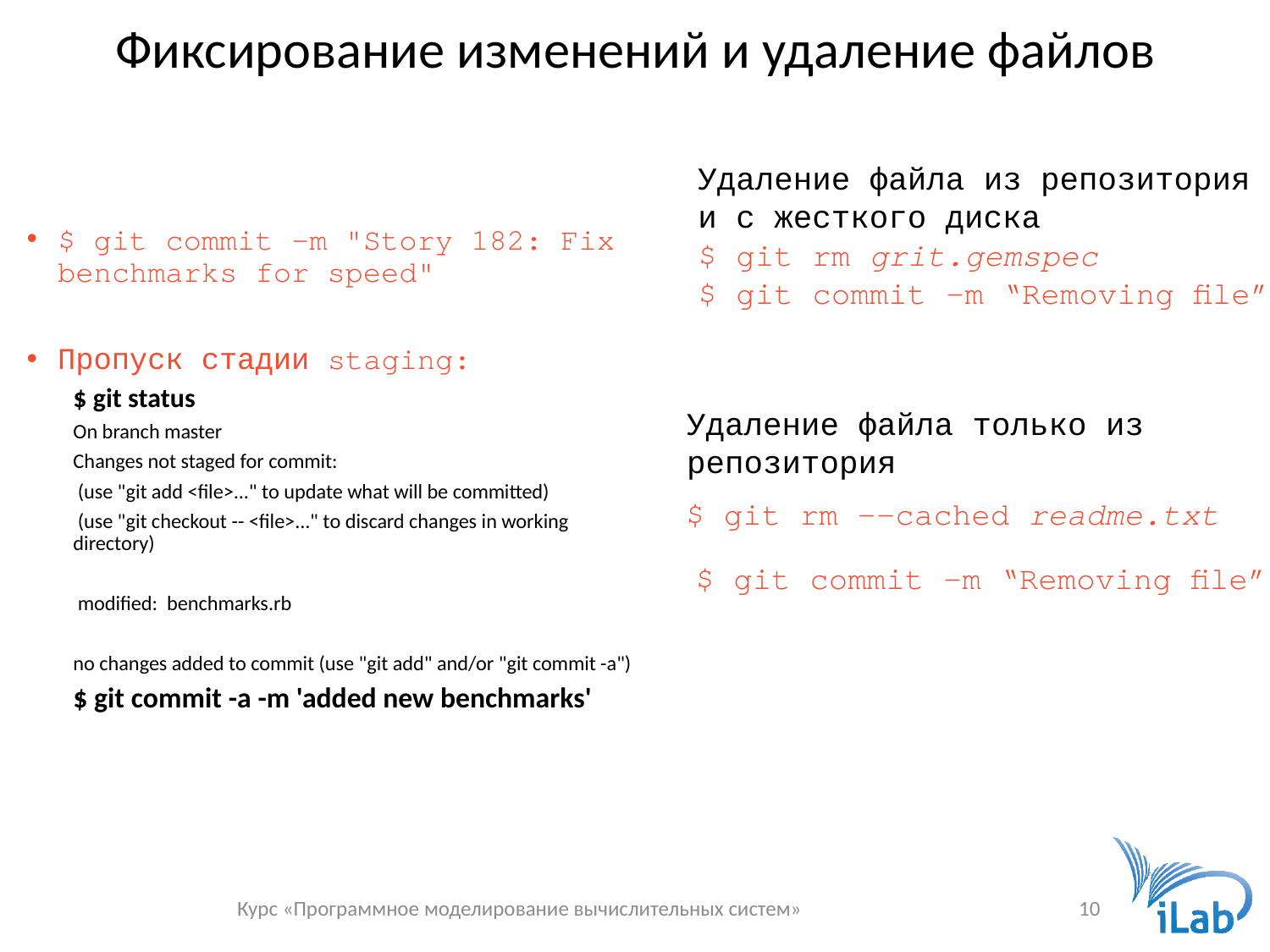

# Фиксирование изменений и удаление файлов
Удаление файла из репозитория
и с жесткого диска
$ git rm grit.gemspec
$ git commit –m “Removing file”
$ git commit -m "Story 182: Fix benchmarks for speed"

Пропуск стадии staging:
$ git status
On branch master
Changes not staged for commit:
 (use "git add <file>..." to update what will be committed)
 (use "git checkout -- <file>..." to discard changes in working directory)

 modified:  benchmarks.rb

no changes added to commit (use "git add" and/or "git commit -a")
$ git commit -a -m 'added new benchmarks'
Удаление файла только из репозитория
$ git rm --cached readme.txt
$ git commit –m “Removing file”
Курс «Программное моделирование вычислительных систем»
10